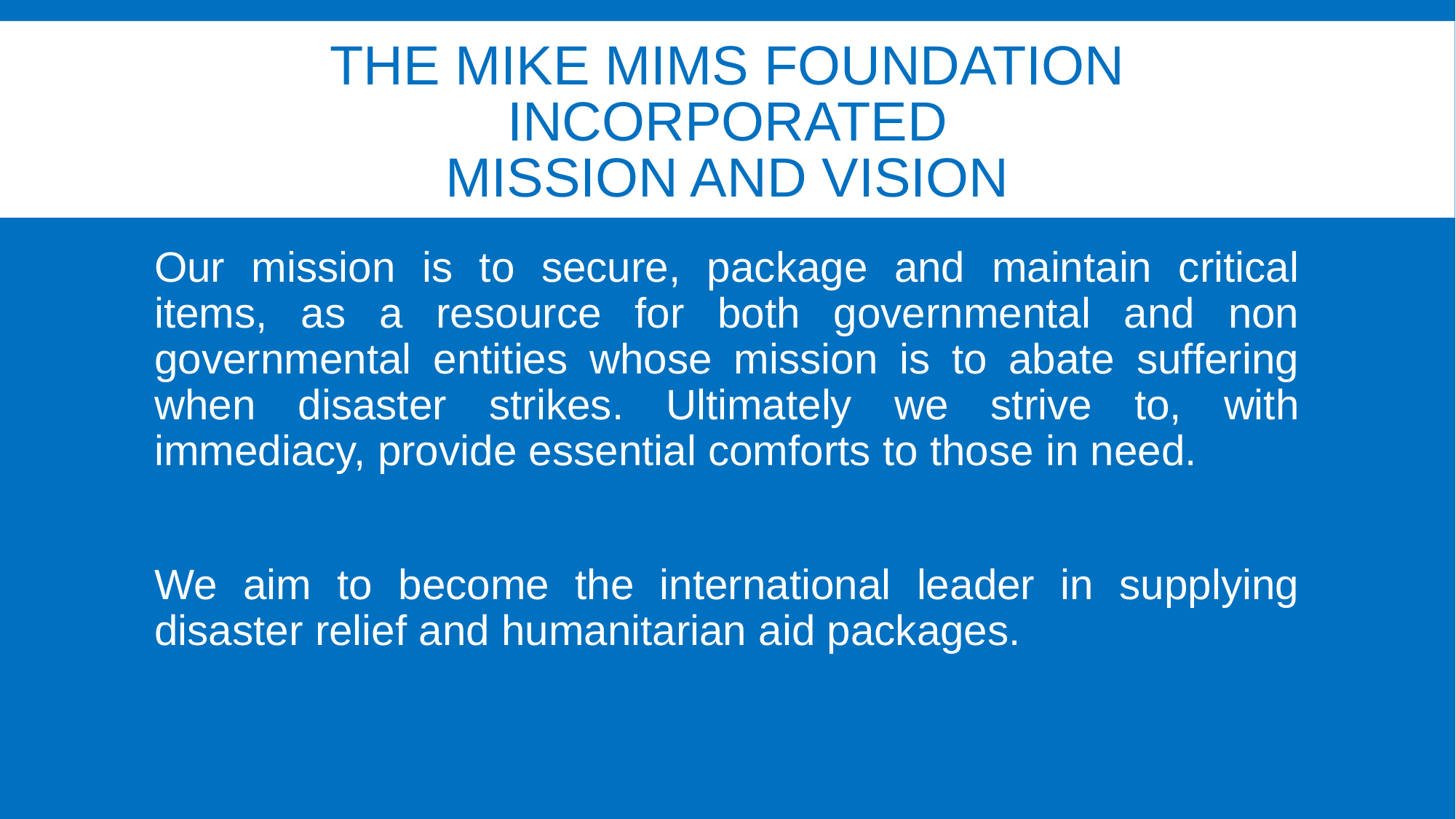

# The mike mims foundation INCORPORATED Mission and Vision
Our mission is to secure, package and maintain critical items, as a resource for both governmental and non governmental entities whose mission is to abate suffering when disaster strikes. Ultimately we strive to, with immediacy, provide essential comforts to those in need.

We aim to become the international leader in supplying disaster relief and humanitarian aid packages.